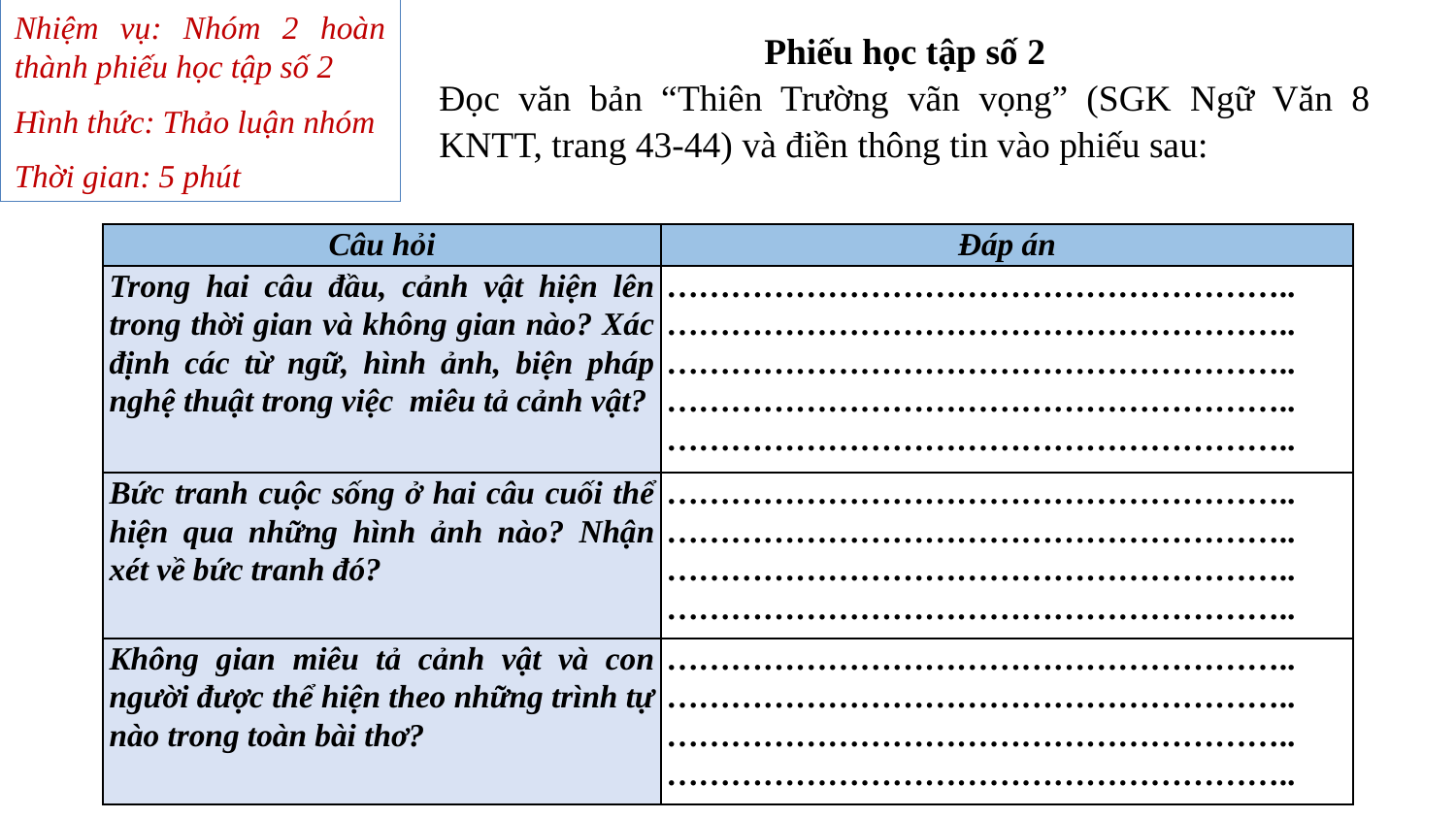

Nhiệm vụ: Nhóm 2 hoàn thành phiếu học tập số 2
Hình thức: Thảo luận nhóm
Thời gian: 5 phút
Phiếu học tập số 2
Đọc văn bản “Thiên Trường vãn vọng” (SGK Ngữ Văn 8 KNTT, trang 43-44) và điền thông tin vào phiếu sau:
| Câu hỏi | Đáp án |
| --- | --- |
| Trong hai câu đầu, cảnh vật hiện lên trong thời gian và không gian nào? Xác định các từ ngữ, hình ảnh, biện pháp nghệ thuật trong việc miêu tả cảnh vật? | ………………………………………………….. ………………………………………………….. ………………………………………………….. ………………………………………………….. ………………………………………………….. |
| Bức tranh cuộc sống ở hai câu cuối thể hiện qua những hình ảnh nào? Nhận xét về bức tranh đó? | ………………………………………………….. ………………………………………………….. ………………………………………………….. ………………………………………………….. |
| Không gian miêu tả cảnh vật và con người được thể hiện theo những trình tự nào trong toàn bài thơ? | ………………………………………………….. ………………………………………………….. ………………………………………………….. ………………………………………………….. |